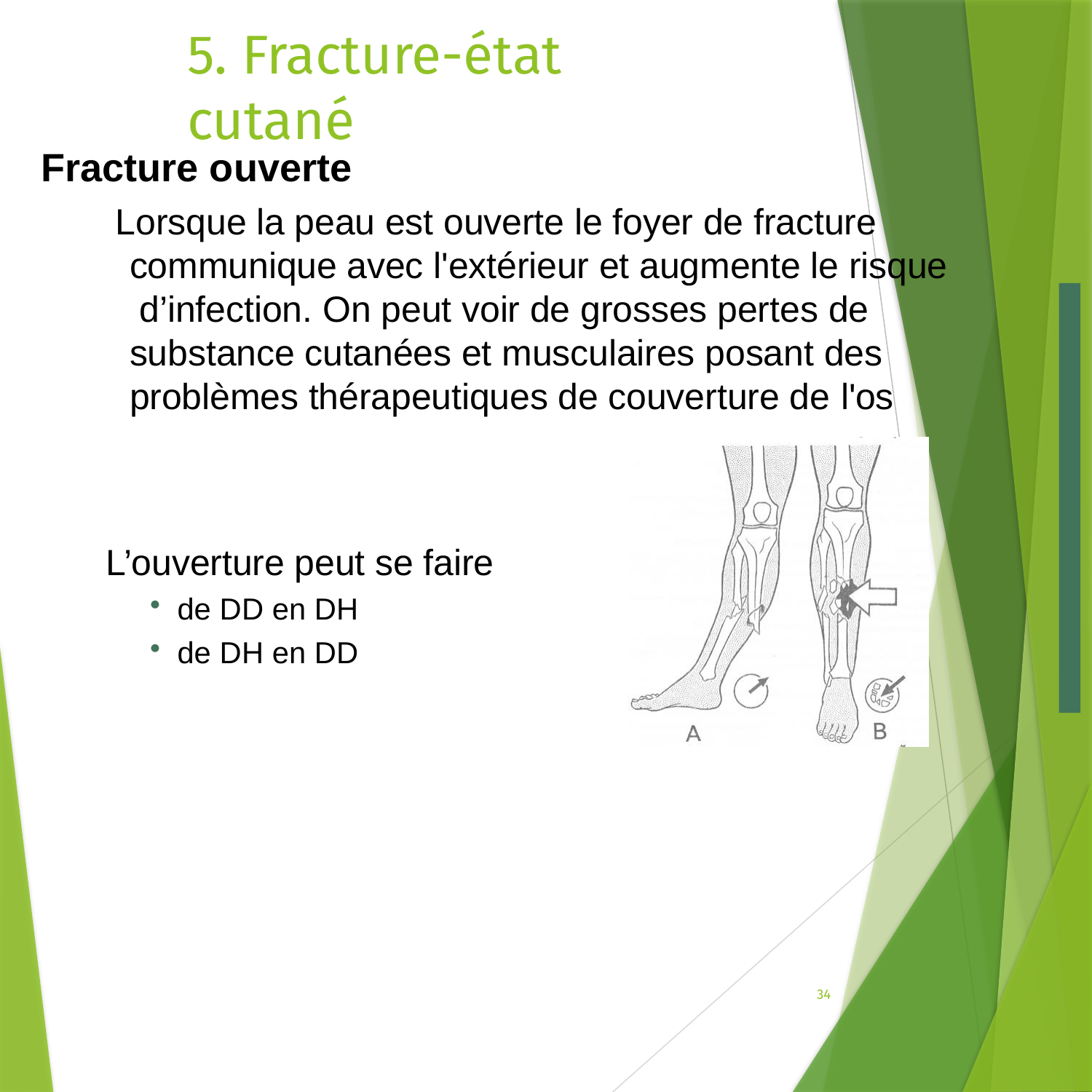

# 5. Fracture-état cutané
Fracture ouverte
 Lorsque la peau est ouverte le foyer de fracture  communique avec l'extérieur et augmente le risque  d’infection. On peut voir de grosses pertes de  substance cutanées et musculaires posant des  problèmes thérapeutiques de couverture de l'os

 L’ouverture peut se faire
de DD en DH
de DH en DD
34